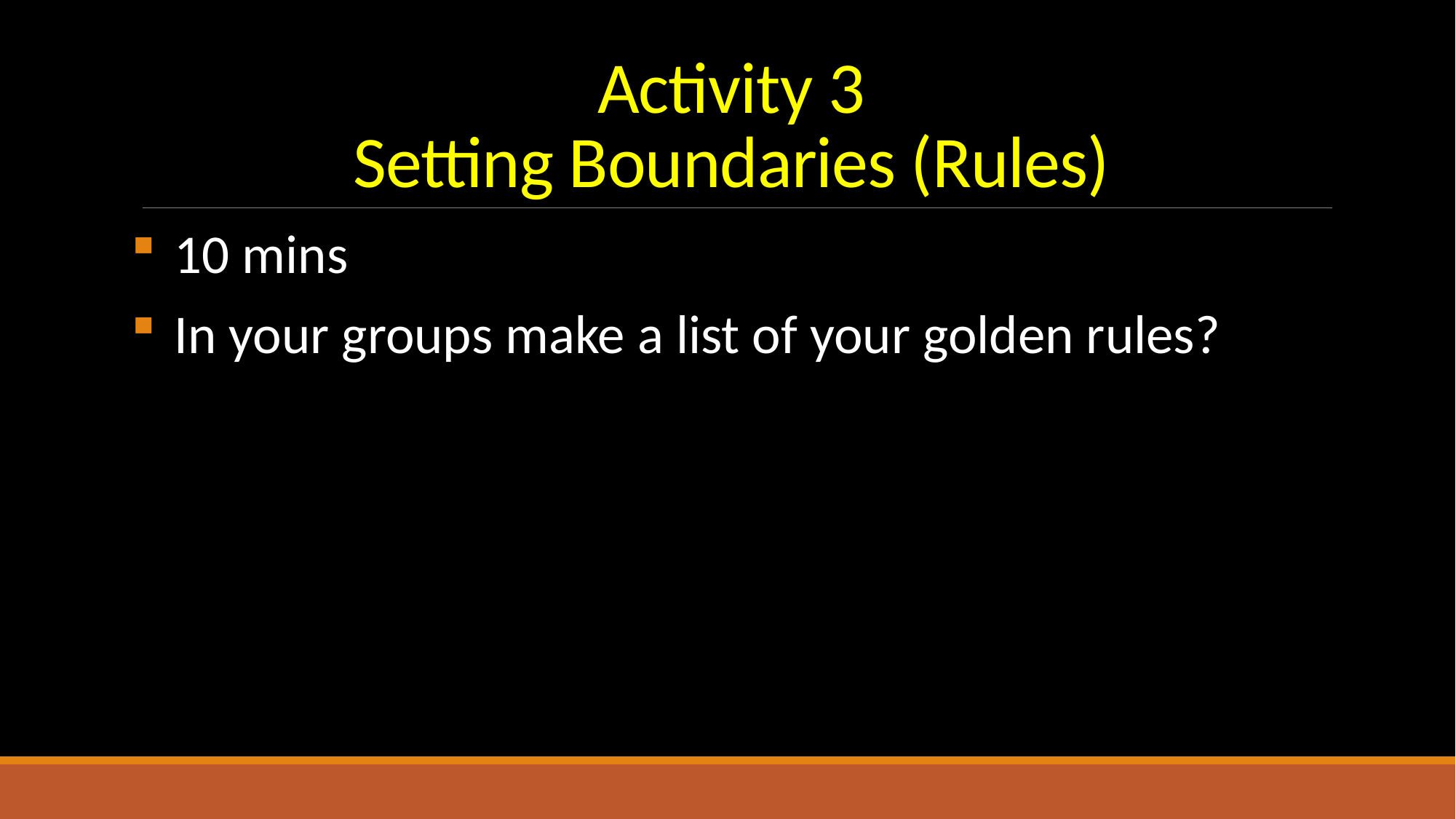

# Activity 3 Setting Boundaries (Rules)
10 mins
In your groups make a list of your golden rules?